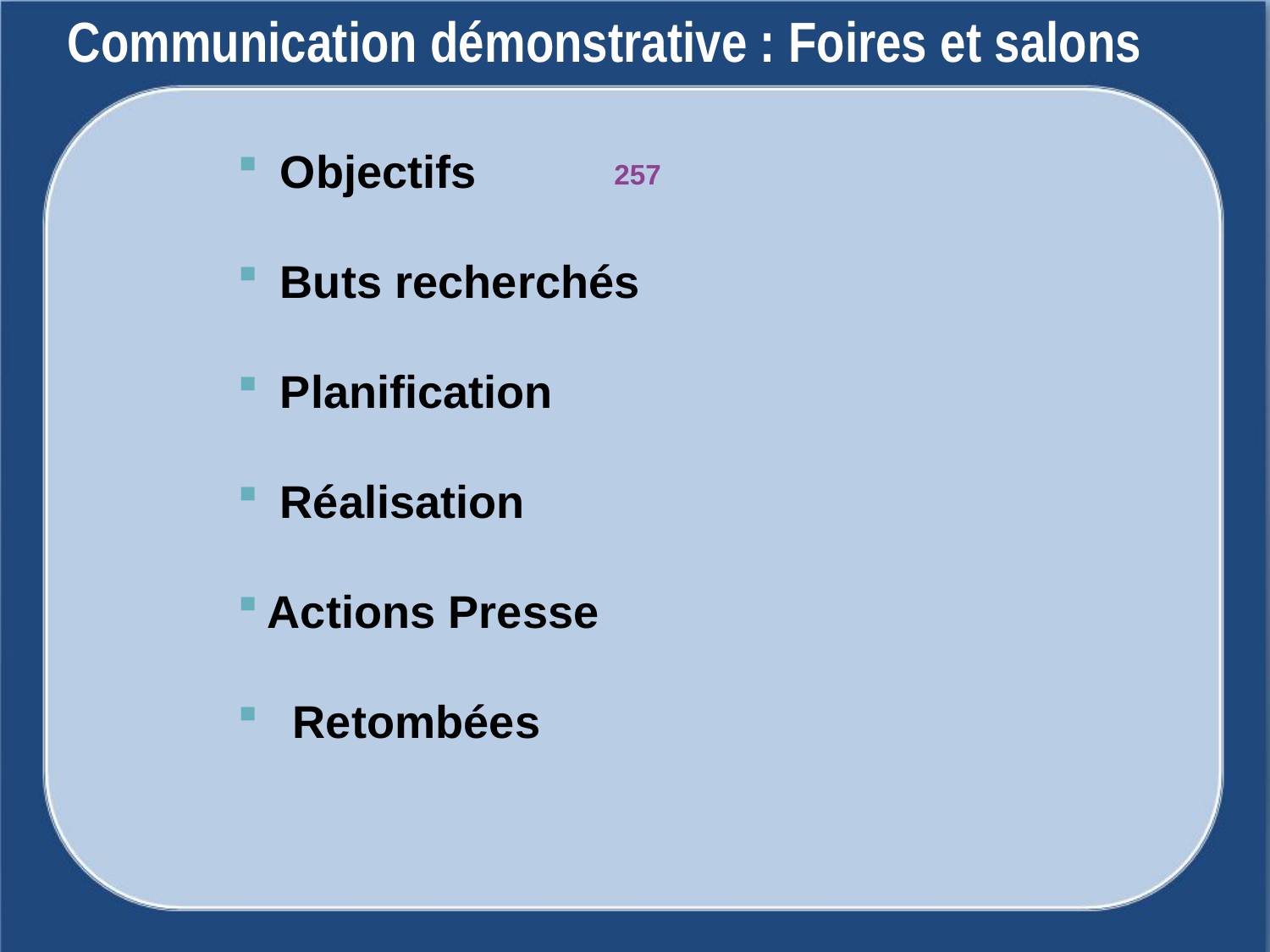

Communication démonstrative : Foires et salons
 Objectifs

 Buts recherchés

 Planification

 Réalisation

Actions Presse

  Retombées
257